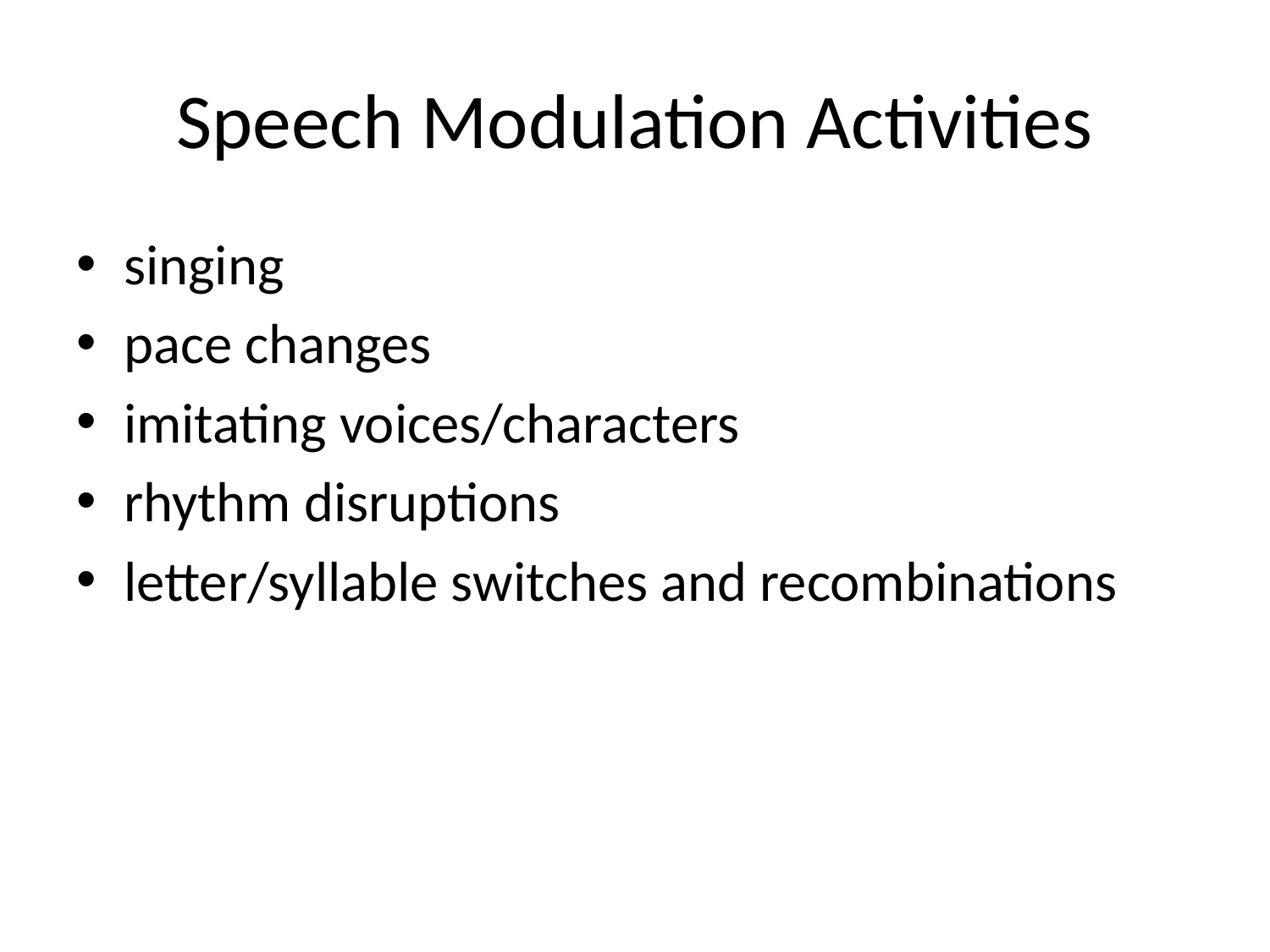

# Speech Modulation Activities
singing
pace changes
imitating voices/characters
rhythm disruptions
letter/syllable switches and recombinations